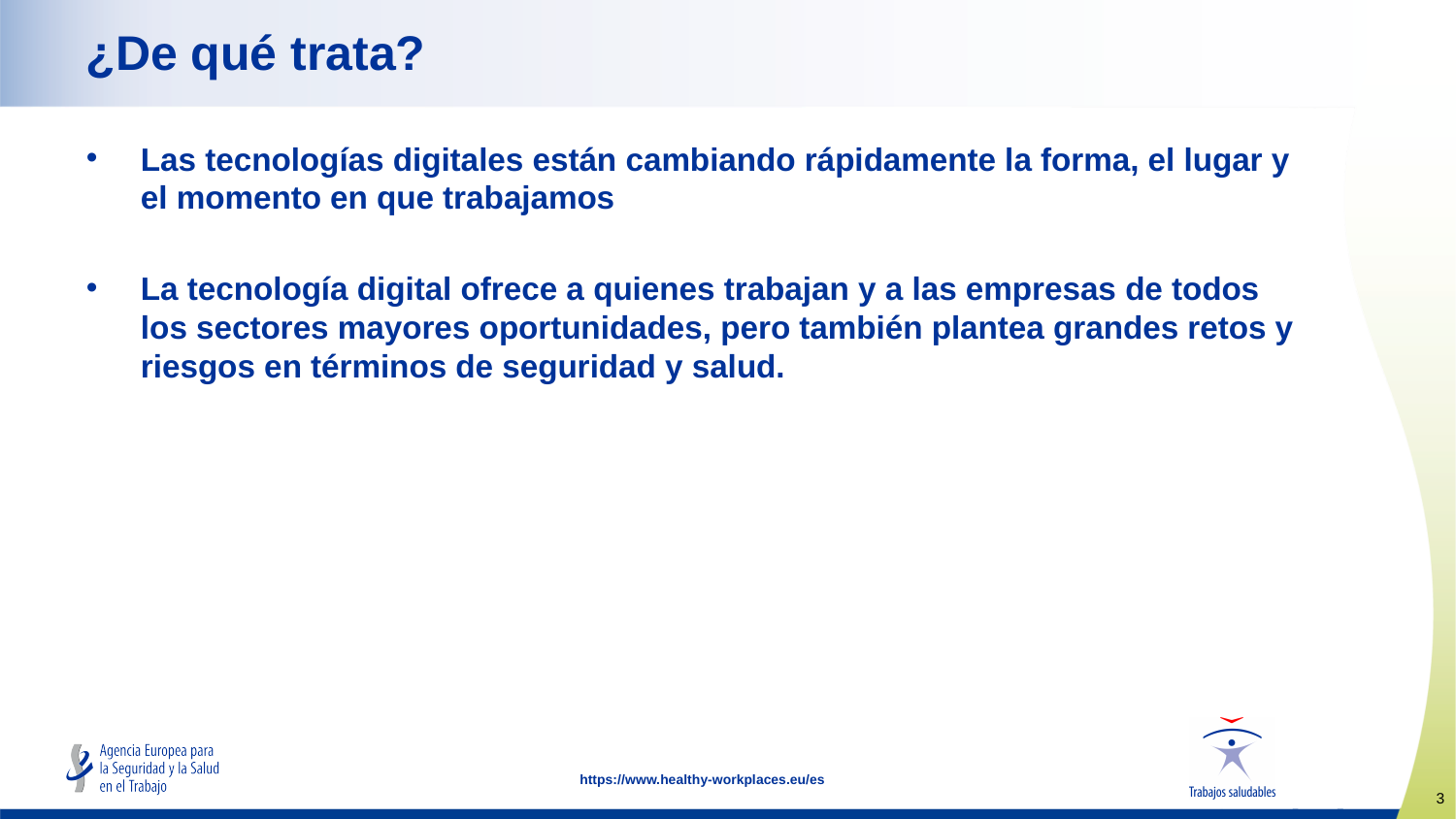

# ¿De qué trata?
Las tecnologías digitales están cambiando rápidamente la forma, el lugar y el momento en que trabajamos

La tecnología digital ofrece a quienes trabajan y a las empresas de todos los sectores mayores oportunidades, pero también plantea grandes retos y riesgos en términos de seguridad y salud.